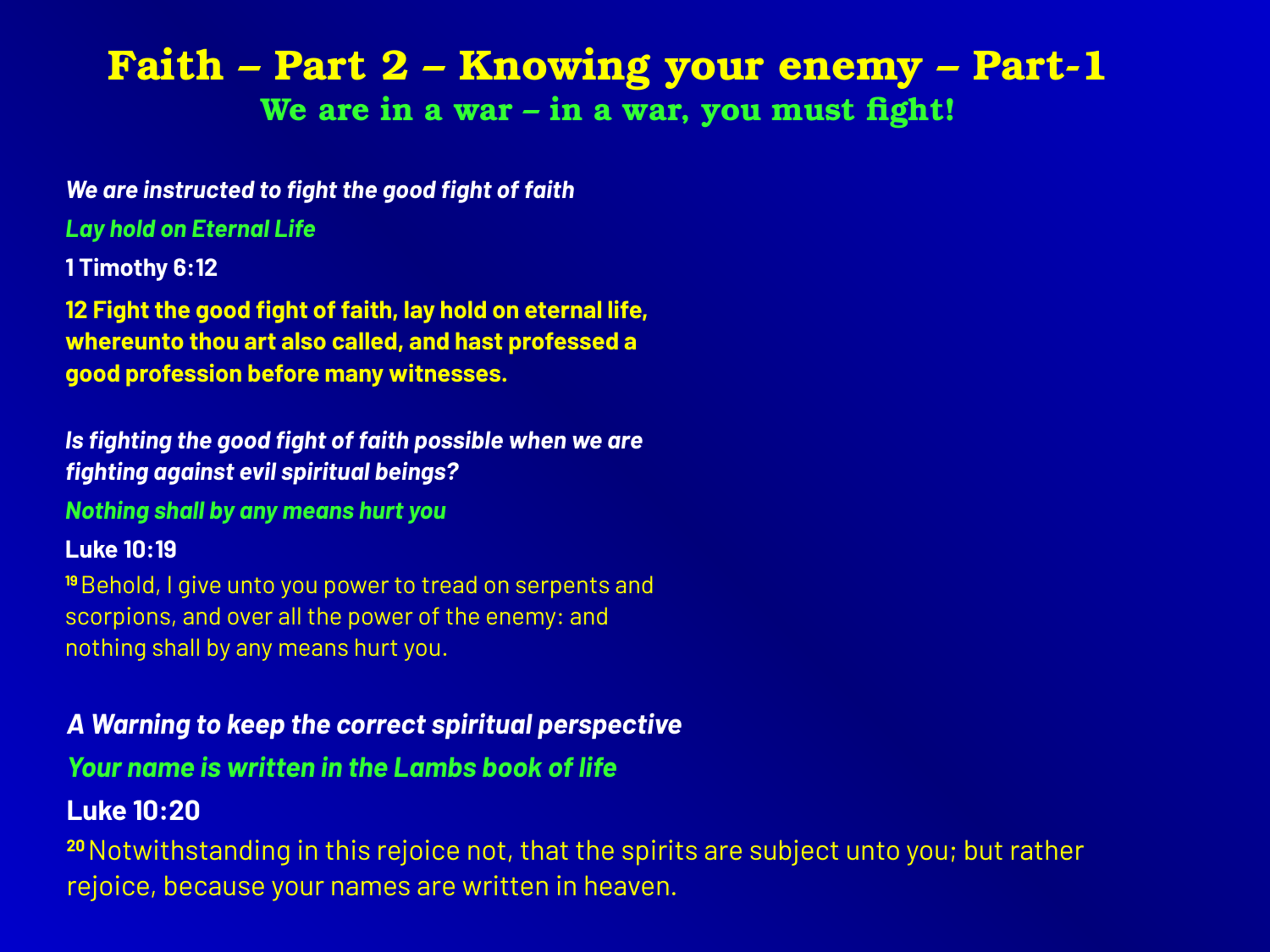

Faith – Part 2 – Knowing your enemy – Part-1
We are in a war – in a war, you must fight!
We are instructed to fight the good fight of faith
Lay hold on Eternal Life
1 Timothy 6:12
12 Fight the good fight of faith, lay hold on eternal life, whereunto thou art also called, and hast professed a good profession before many witnesses.
Is fighting the good fight of faith possible when we are fighting against evil spiritual beings?
Nothing shall by any means hurt you
Luke 10:19
19 Behold, I give unto you power to tread on serpents and scorpions, and over all the power of the enemy: and nothing shall by any means hurt you.
A Warning to keep the correct spiritual perspective
Your name is written in the Lambs book of life
Luke 10:20
20 Notwithstanding in this rejoice not, that the spirits are subject unto you; but rather rejoice, because your names are written in heaven.